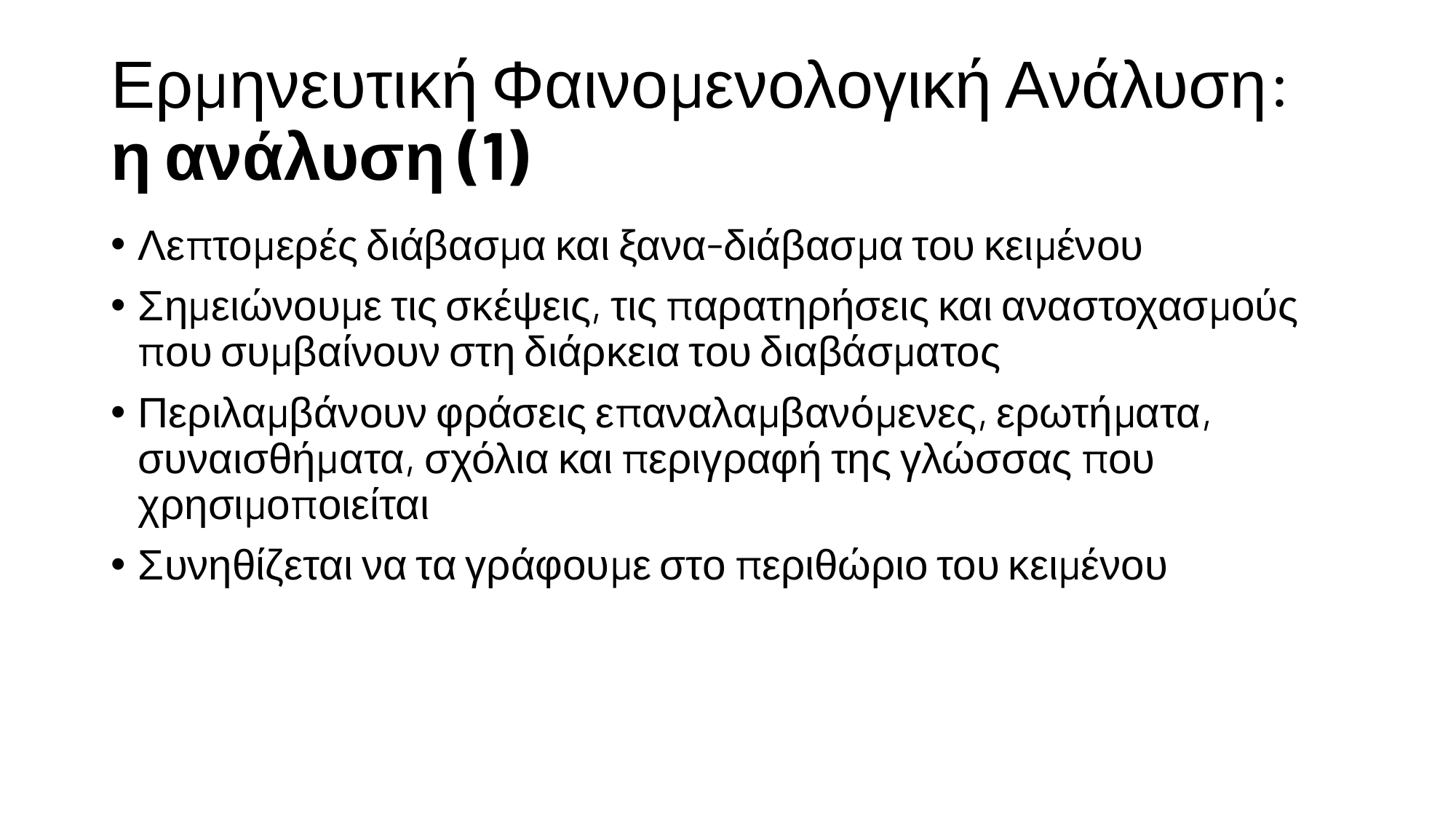

# Ερμηνευτική Φαινομενολογική Ανάλυση: η ανάλυση (1)
Λεπτομερές διάβασμα και ξανα-διάβασμα του κειμένου
Σημειώνουμε τις σκέψεις, τις παρατηρήσεις και αναστοχασμούς που συμβαίνουν στη διάρκεια του διαβάσματος
Περιλαμβάνουν φράσεις επαναλαμβανόμενες, ερωτήματα, συναισθήματα, σχόλια και περιγραφή της γλώσσας που χρησιμοποιείται
Συνηθίζεται να τα γράφουμε στο περιθώριο του κειμένου